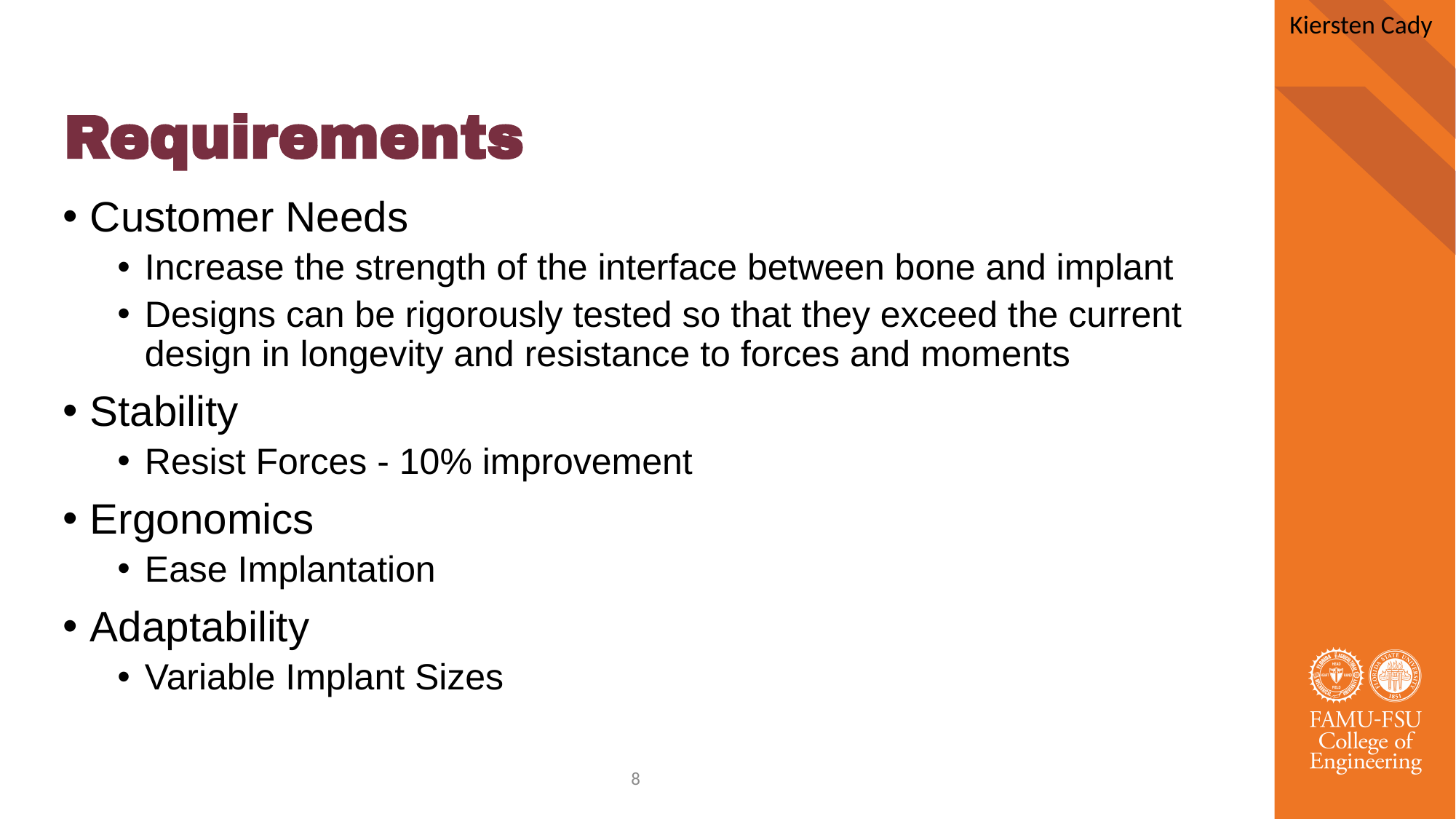

Kiersten Cady

# Requirements
Customer Needs
Increase the strength of the interface between bone and implant
Designs can be rigorously tested so that they exceed the current design in longevity and resistance to forces and moments
Stability
Resist Forces - 10% improvement
Ergonomics
Ease Implantation
Adaptability
Variable Implant Sizes

8